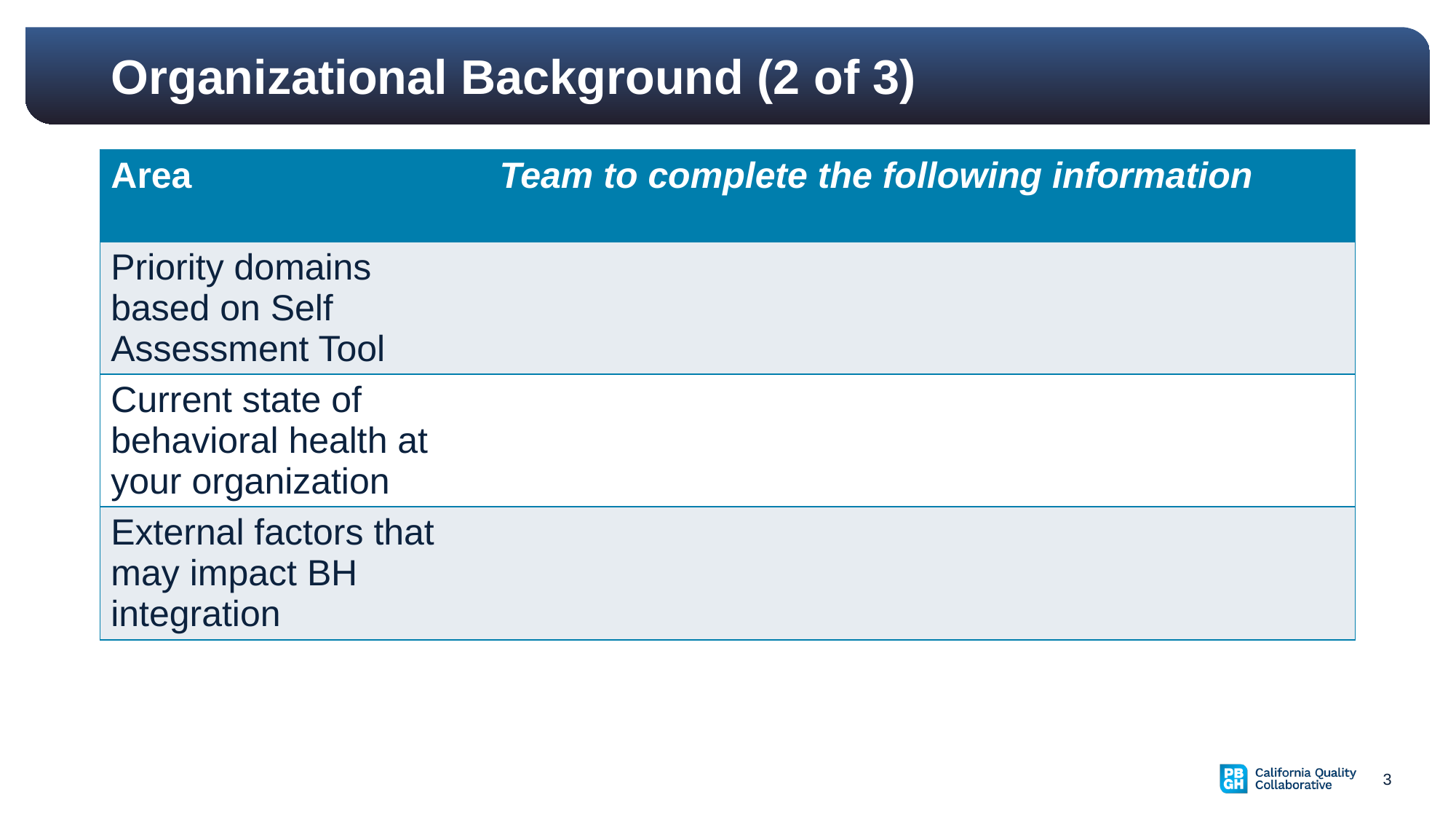

# Organizational Background (2 of 3)
| Area | Team to complete the following information |
| --- | --- |
| Priority domains based on Self Assessment Tool |  |
| Current state of behavioral health at your organization |  |
| External factors that may impact BH integration |  |